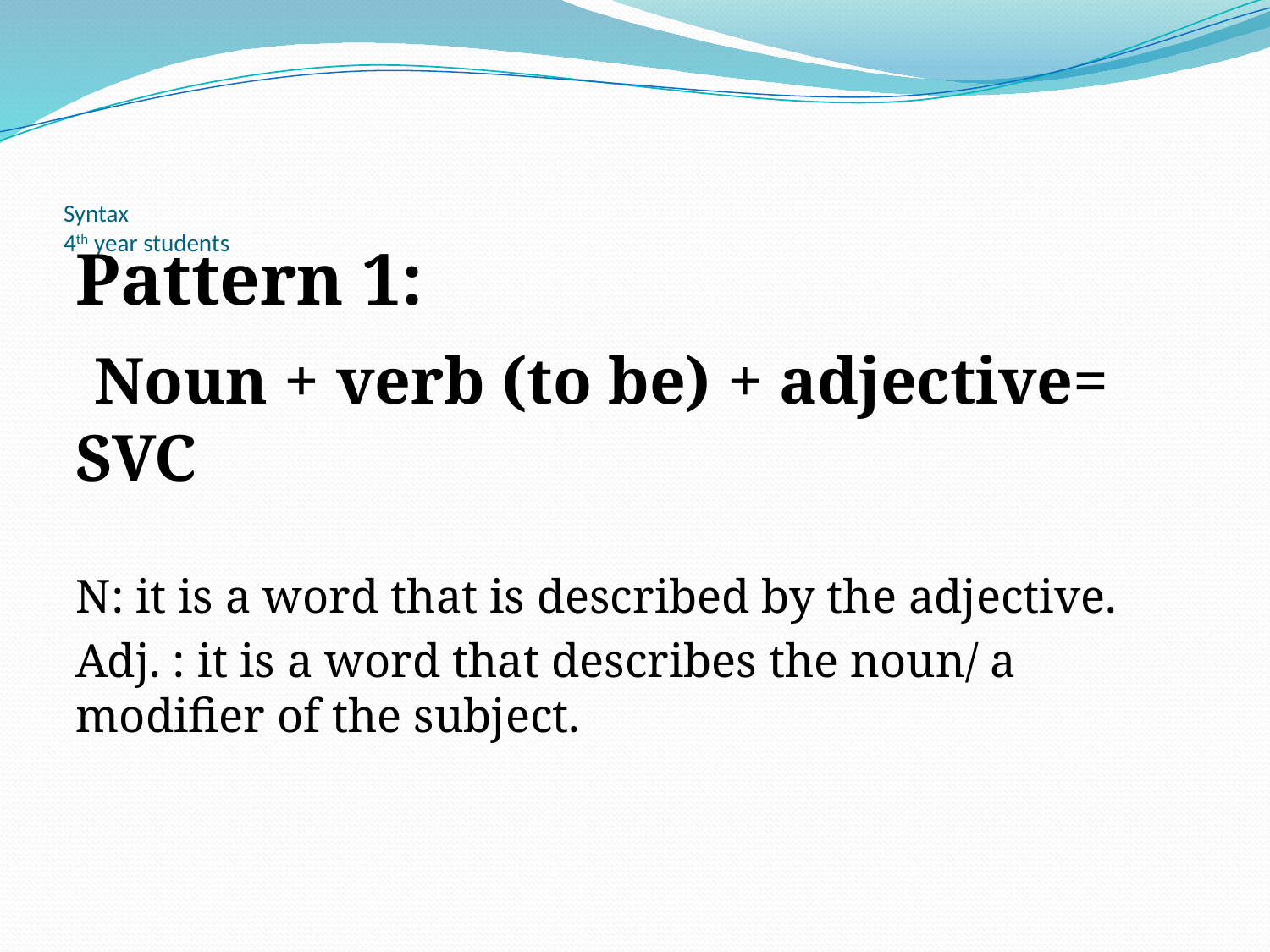

# Syntax 4th year students
Pattern 1:
 Noun + verb (to be) + adjective= SVC

N: it is a word that is described by the adjective.
Adj. : it is a word that describes the noun/ a modifier of the subject.